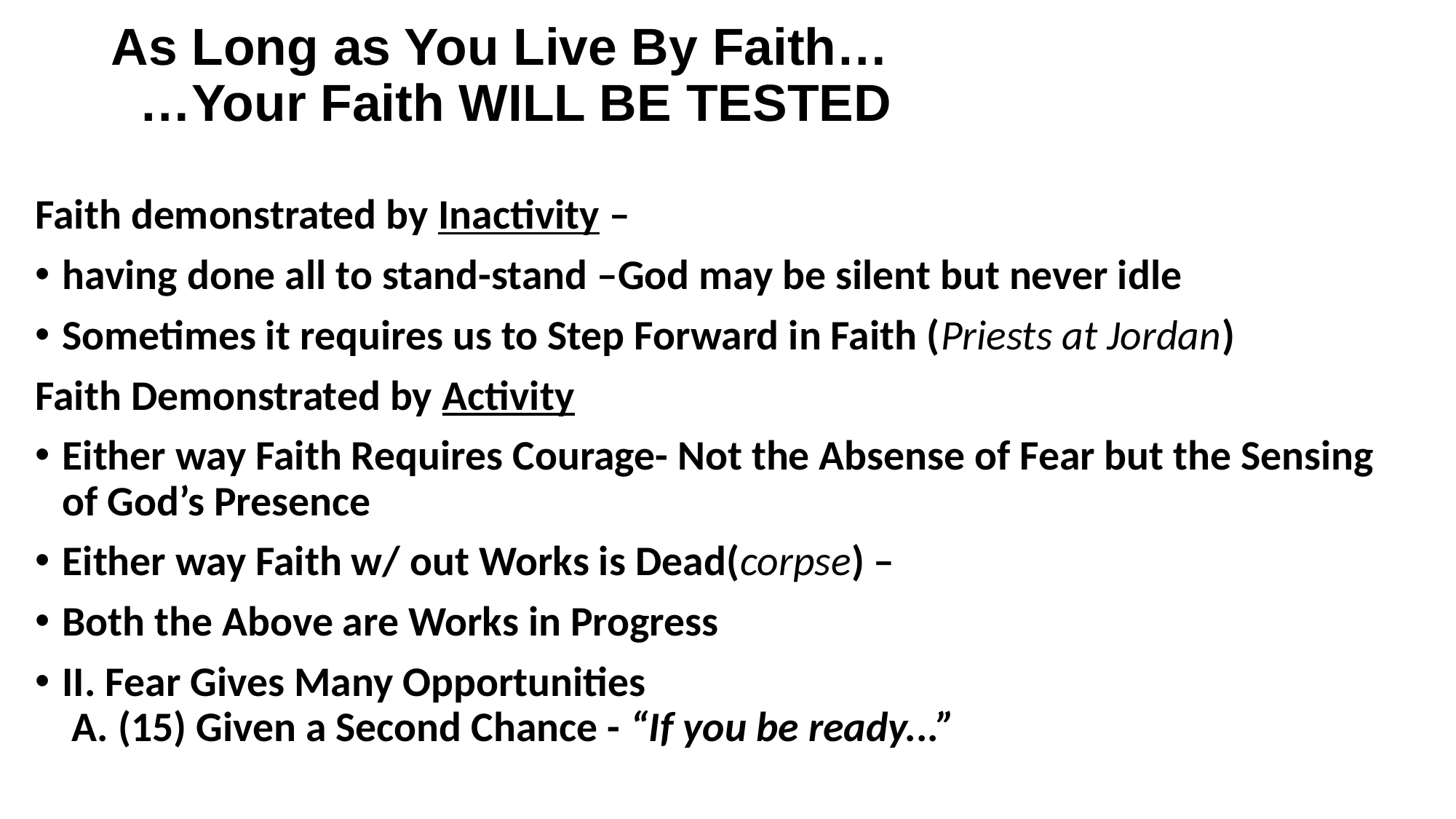

# As Long as You Live By Faith… …Your Faith WILL BE TESTED
Faith demonstrated by Inactivity –
having done all to stand-stand –God may be silent but never idle
Sometimes it requires us to Step Forward in Faith (Priests at Jordan)
Faith Demonstrated by Activity
Either way Faith Requires Courage- Not the Absense of Fear but the Sensing of God’s Presence
Either way Faith w/ out Works is Dead(corpse) –
Both the Above are Works in Progress
II. Fear Gives Many Opportunities
 A. (15) Given a Second Chance - “If you be ready...”